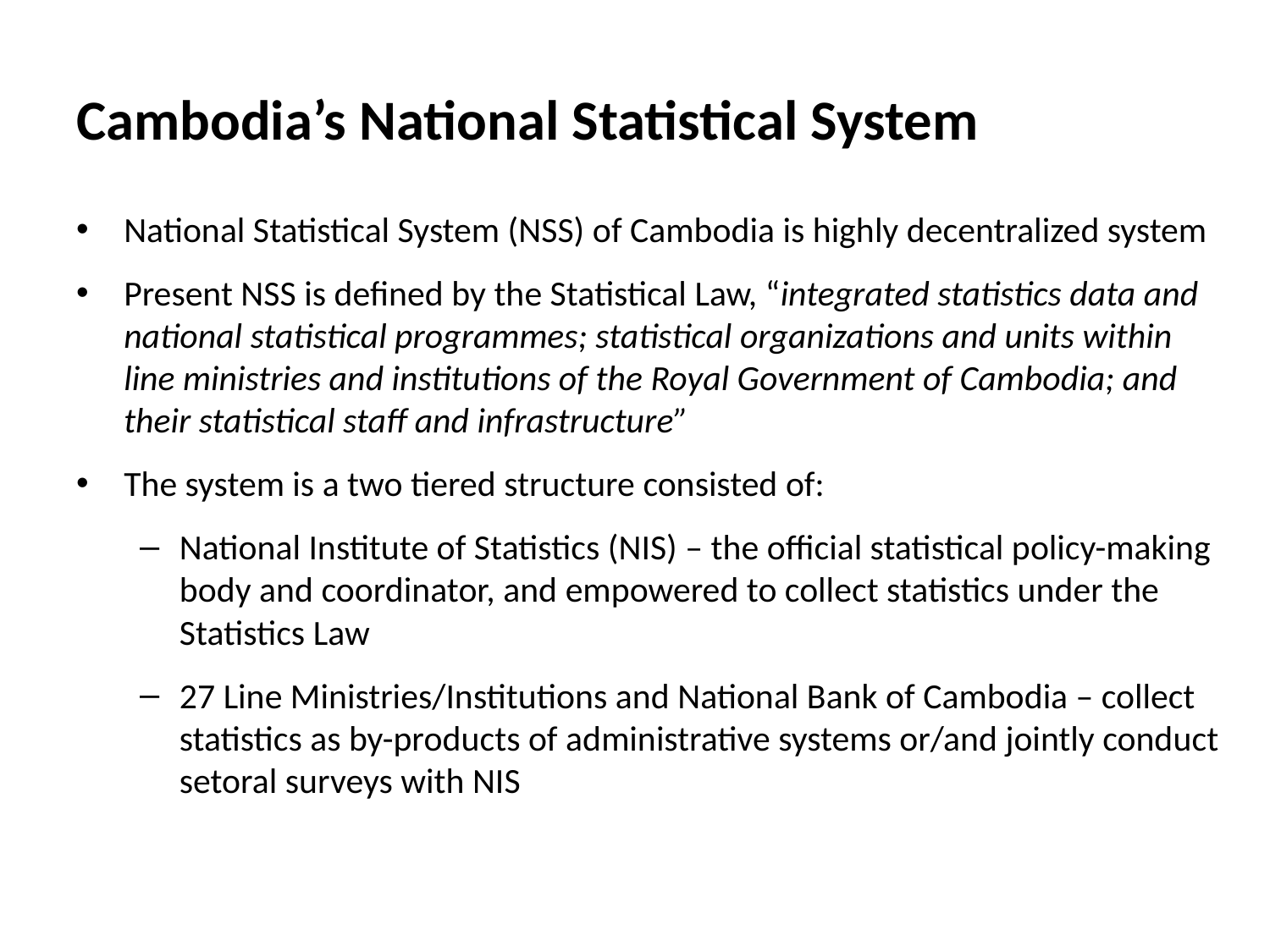

# Cambodia’s National Statistical System
National Statistical System (NSS) of Cambodia is highly decentralized system
Present NSS is defined by the Statistical Law, “integrated statistics data and national statistical programmes; statistical organizations and units within line ministries and institutions of the Royal Government of Cambodia; and their statistical staff and infrastructure”
The system is a two tiered structure consisted of:
National Institute of Statistics (NIS) – the official statistical policy-making body and coordinator, and empowered to collect statistics under the Statistics Law
27 Line Ministries/Institutions and National Bank of Cambodia – collect statistics as by-products of administrative systems or/and jointly conduct setoral surveys with NIS